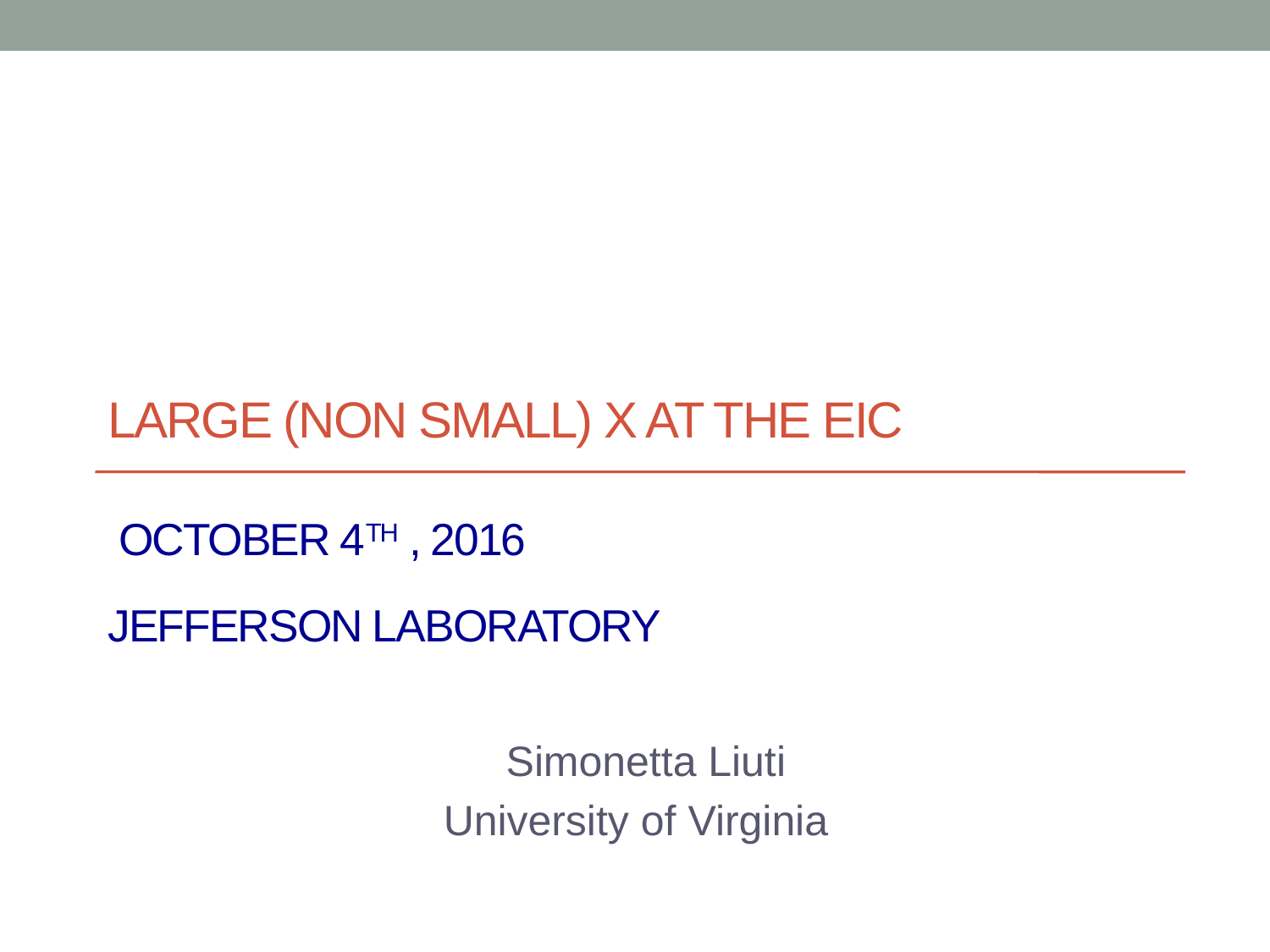

# Large (non small) x at the eic october 4th , 2016 Jefferson Laboratory

	Simonetta Liuti
         University of Virginia